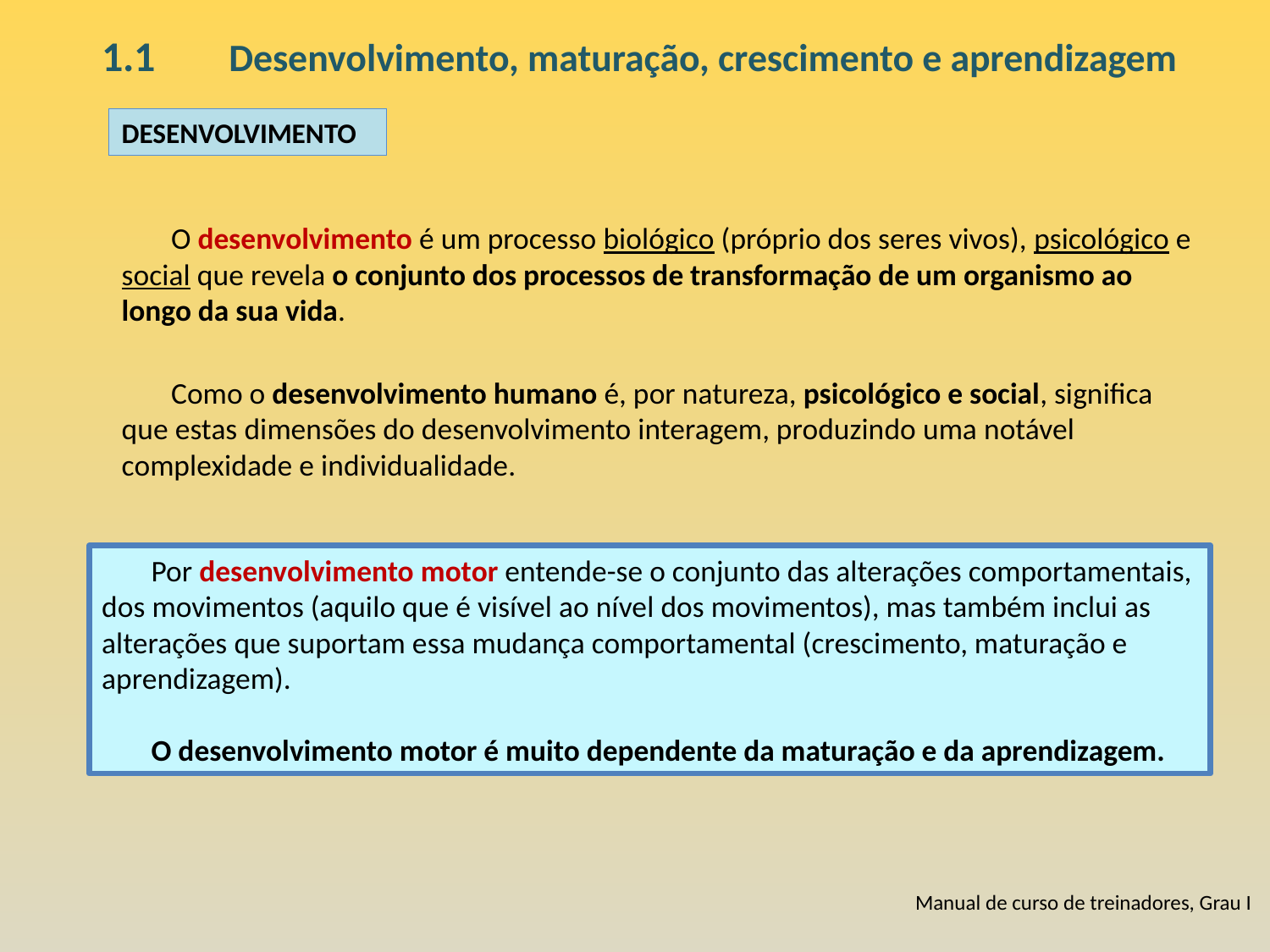

1.1 	Desenvolvimento, maturação, crescimento e aprendizagem
DESENVOLVIMENTO
	O desenvolvimento é um processo biológico (próprio dos seres vivos), psicológico e social que revela o conjunto dos processos de transformação de um organismo ao longo da sua vida.

	Como o desenvolvimento humano é, por natureza, psicológico e social, significa que estas dimensões do desenvolvimento interagem, produzindo uma notável complexidade e individualidade.
	Por desenvolvimento motor entende-se o conjunto das alterações comportamentais, dos movimentos (aquilo que é visível ao nível dos movimentos), mas também inclui as alterações que suportam essa mudança comportamental (crescimento, maturação e aprendizagem).

	O desenvolvimento motor é muito dependente da maturação e da aprendizagem.
Manual de curso de treinadores, Grau I